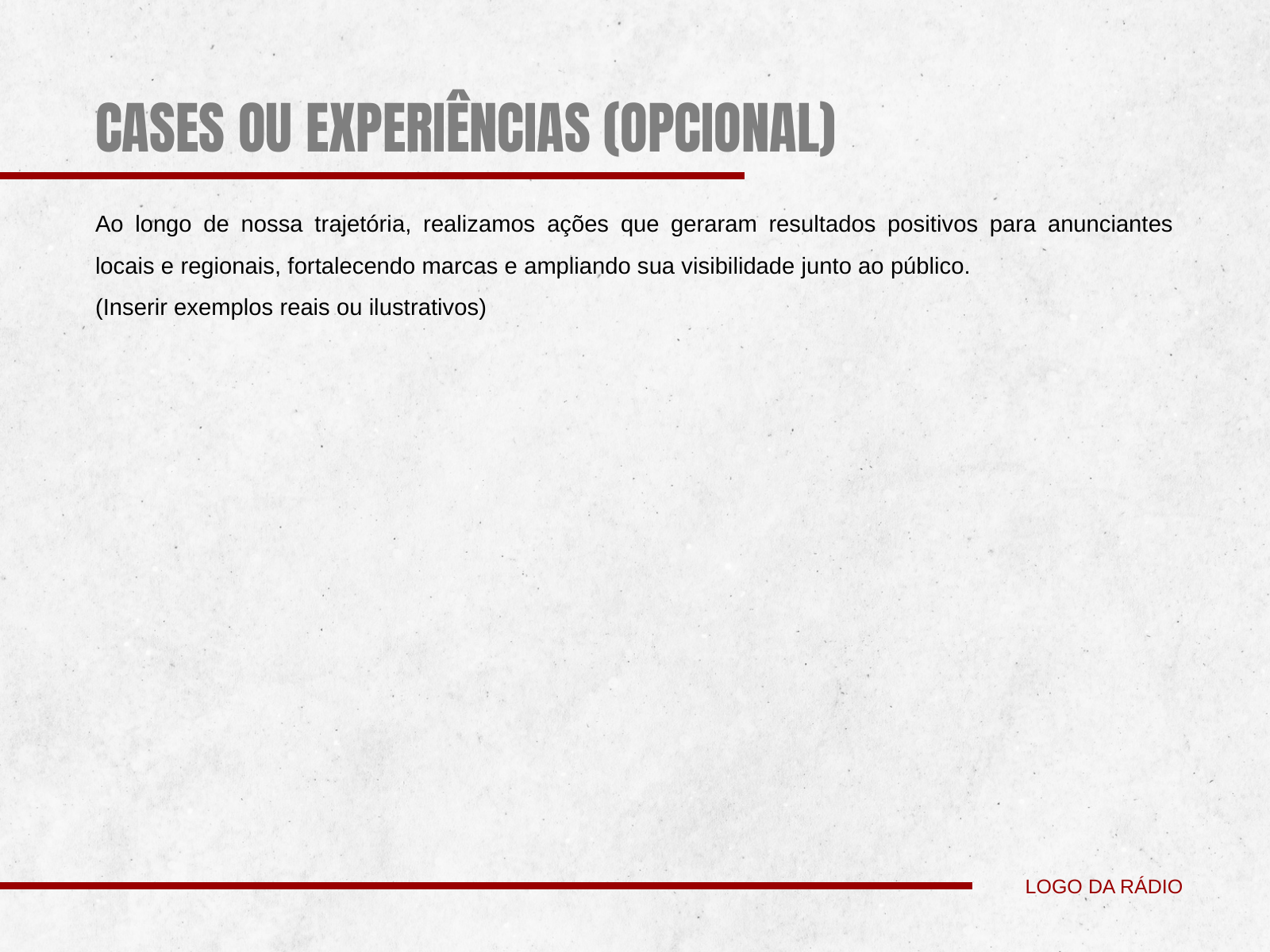

CASES OU EXPERIÊNCIAS (OPCIONAL)

Ao longo de nossa trajetória, realizamos ações que geraram resultados positivos para anunciantes locais e regionais, fortalecendo marcas e ampliando sua visibilidade junto ao público.
(Inserir exemplos reais ou ilustrativos)
LOGO DA RÁDIO